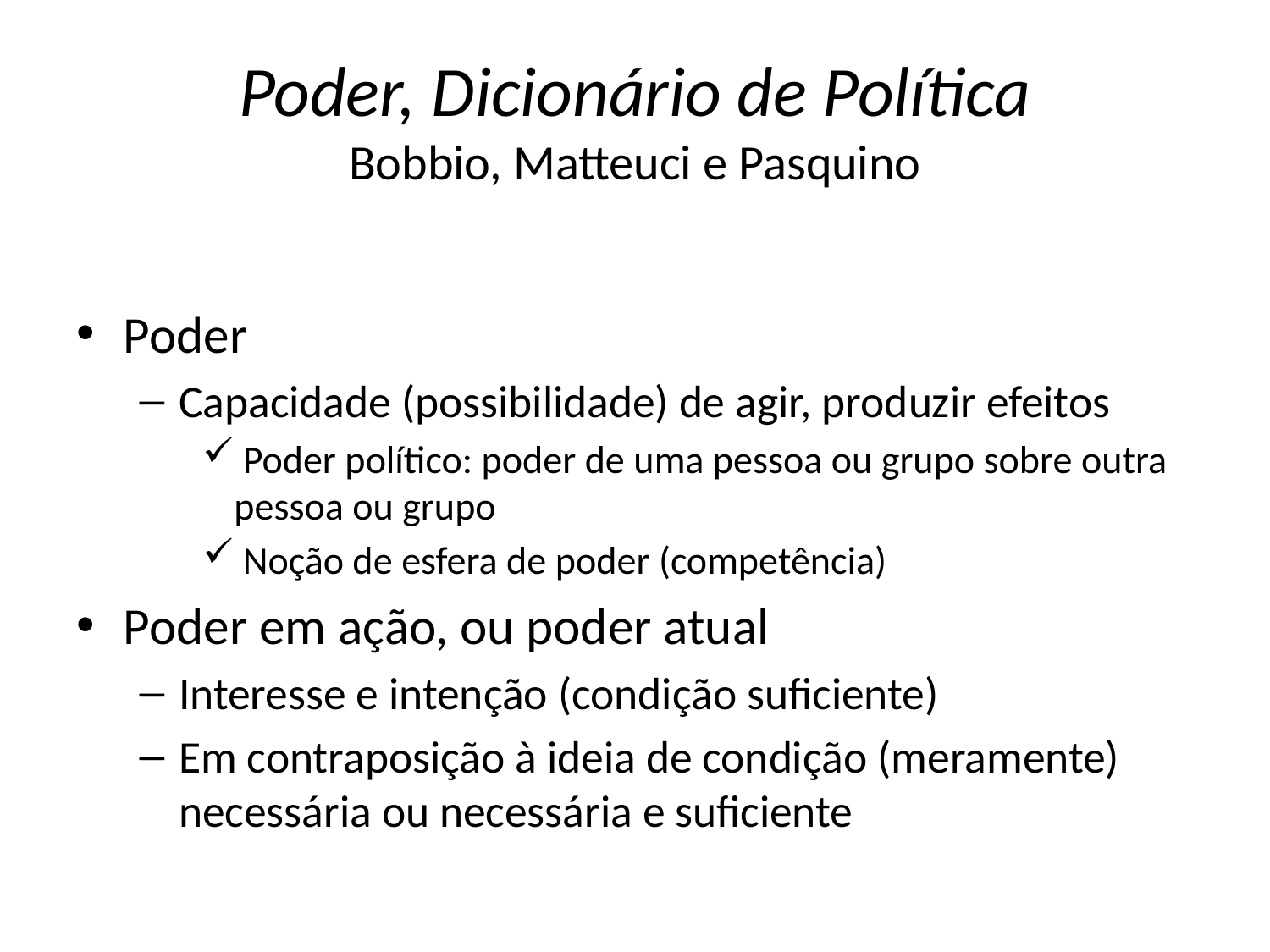

# Poder, Dicionário de Política Bobbio, Matteuci e Pasquino

Poder
Capacidade (possibilidade) de agir, produzir efeitos
 Poder político: poder de uma pessoa ou grupo sobre outra pessoa ou grupo
 Noção de esfera de poder (competência)
Poder em ação, ou poder atual
Interesse e intenção (condição suficiente)
Em contraposição à ideia de condição (meramente) necessária ou necessária e suficiente